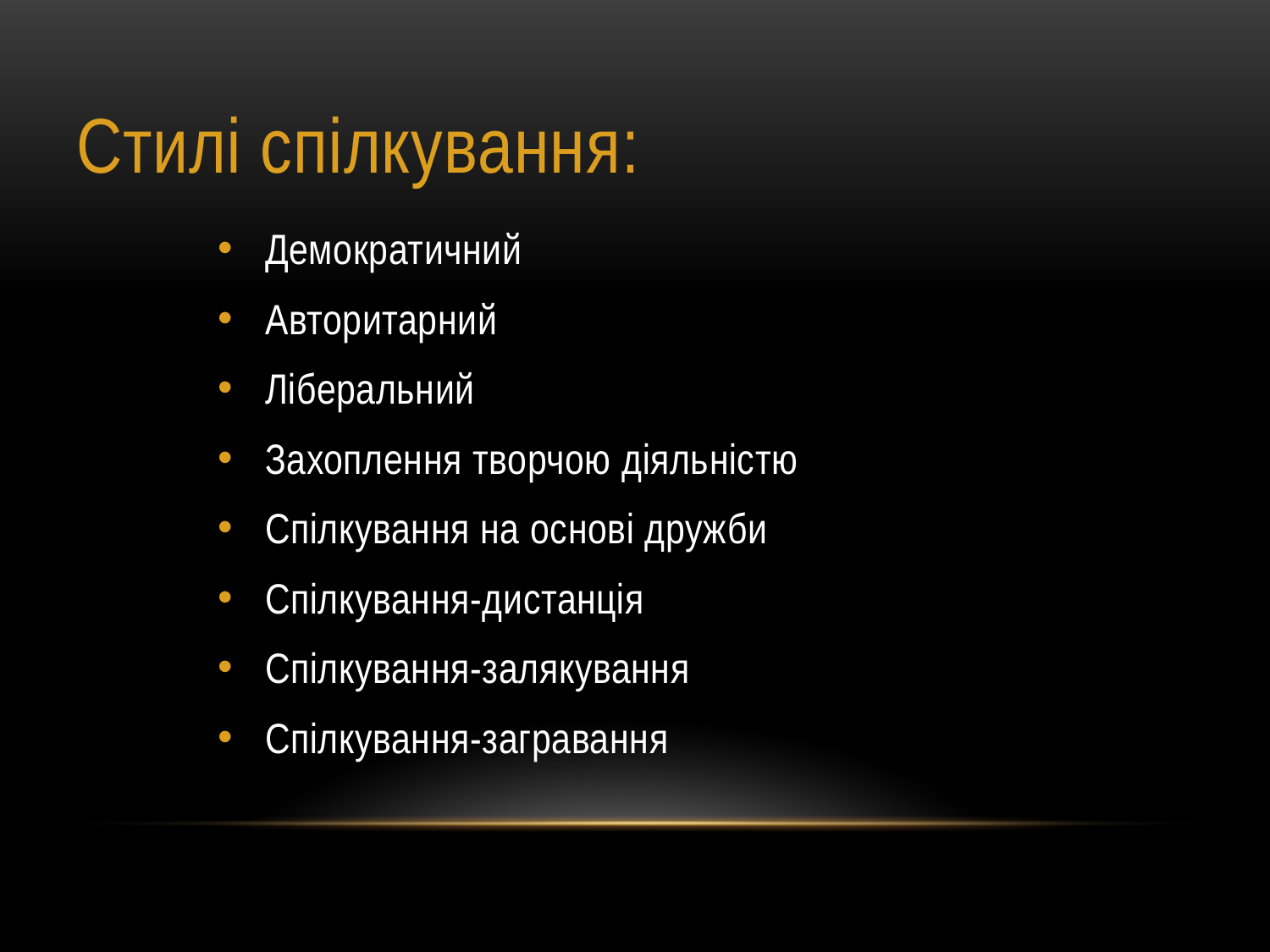

# Стилі спілкування:
Демократичний
Авторитарний
Ліберальний
Захоплення творчою діяльністю
Спілкування на основі дружби
Спілкування-дистанція
Спілкування-залякування
Спілкування-загравання